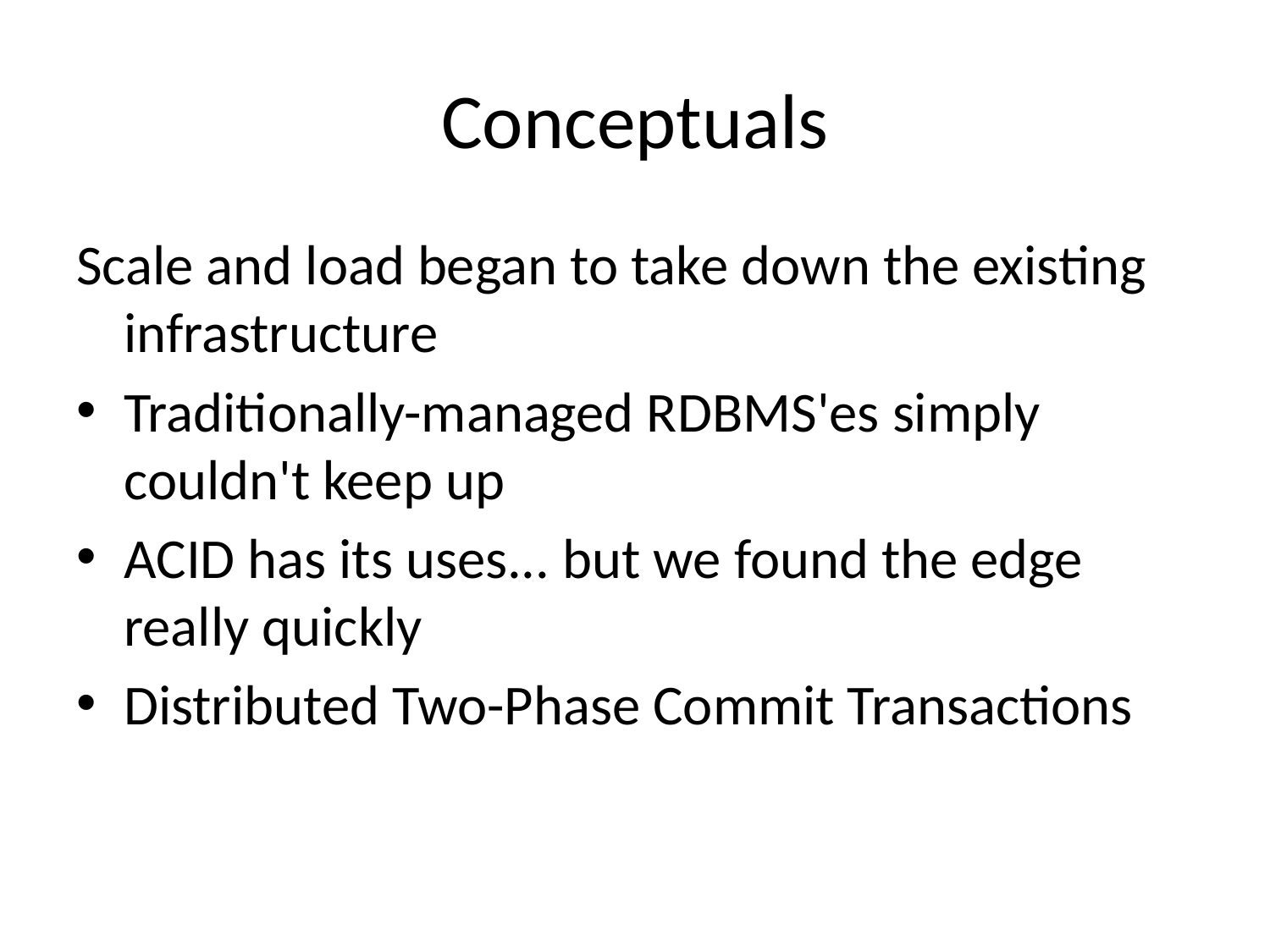

# Conceptuals
Scale and load began to take down the existing infrastructure
Traditionally-managed RDBMS'es simply couldn't keep up
ACID has its uses... but we found the edge really quickly
Distributed Two-Phase Commit Transactions